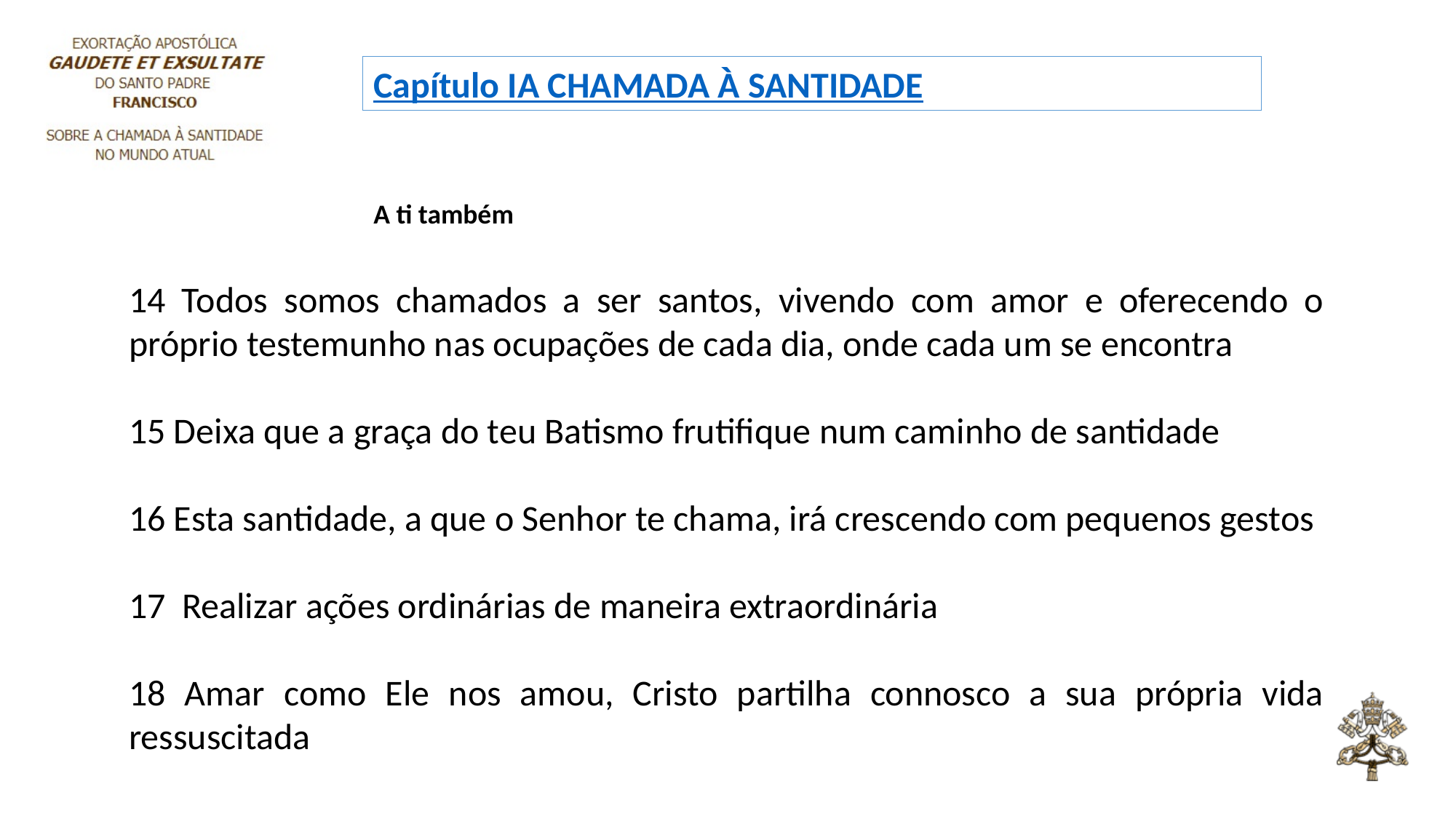

Capítulo I
A CHAMADA À SANTIDADE
A ti também
14 Todos somos chamados a ser santos, vivendo com amor e oferecendo o próprio testemunho nas ocupações de cada dia, onde cada um se encontra

15 Deixa que a graça do teu Batismo frutifique num caminho de santidade

16 Esta santidade, a que o Senhor te chama, irá crescendo com pequenos gestos

17  Realizar ações ordinárias de maneira extraordinária

18 Amar como Ele nos amou, Cristo partilha connosco a sua própria vida ressuscitada